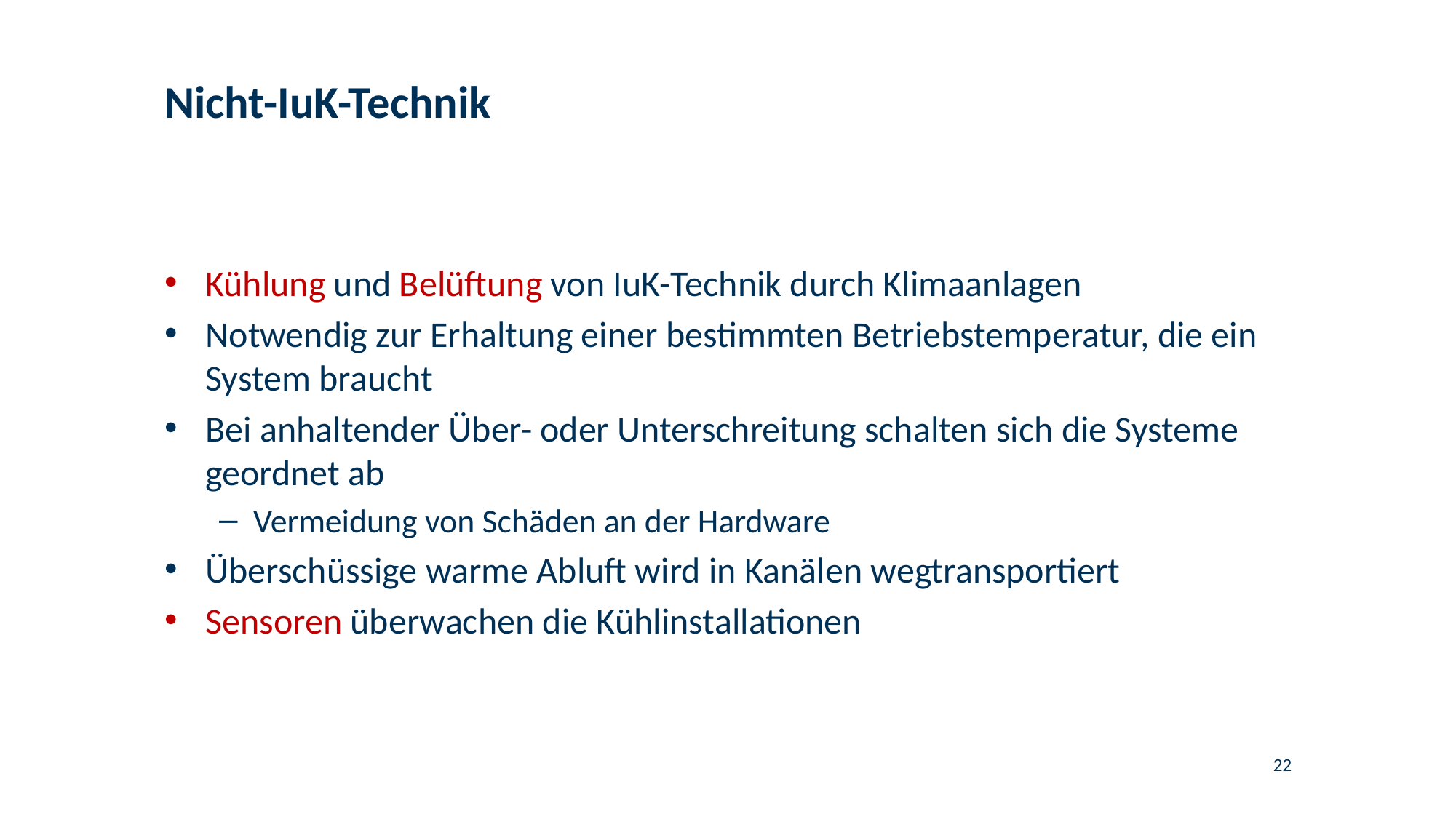

# Nicht-IuK-Technik
Kühlung und Belüftung von IuK-Technik durch Klimaanlagen
Notwendig zur Erhaltung einer bestimmten Betriebstemperatur, die ein System braucht
Bei anhaltender Über- oder Unterschreitung schalten sich die Systeme geordnet ab
Vermeidung von Schäden an der Hardware
Überschüssige warme Abluft wird in Kanälen wegtransportiert
Sensoren überwachen die Kühlinstallationen
22